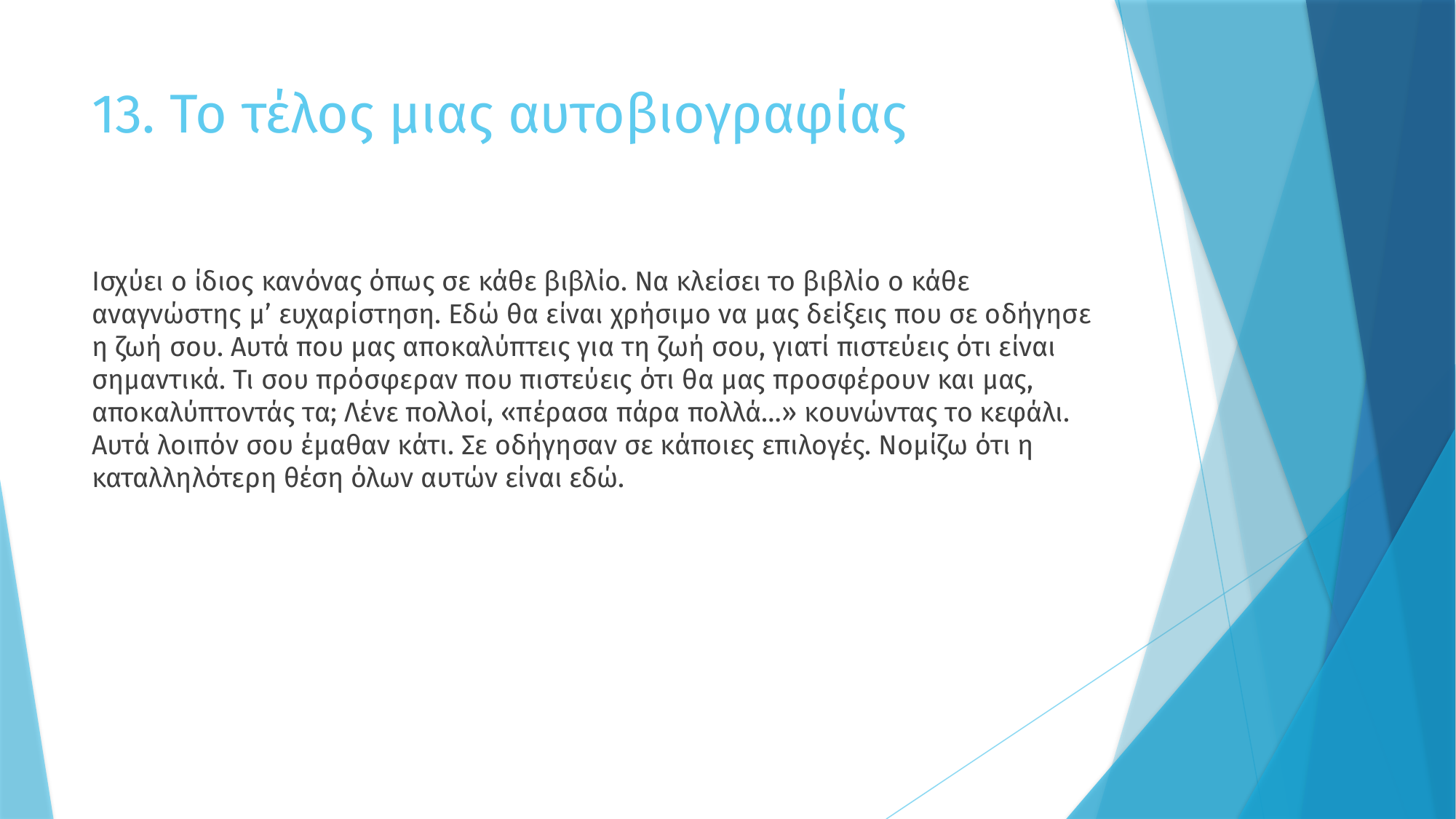

# 13. Το τέλος μιας αυτοβιογραφίας
Ισχύει ο ίδιος κανόνας όπως σε κάθε βιβλίο. Να κλείσει το βιβλίο ο κάθε αναγνώστης μ’ ευχαρίστηση. Εδώ θα είναι χρήσιμο να μας δείξεις που σε οδήγησε η ζωή σου. Αυτά που μας αποκαλύπτεις για τη ζωή σου, γιατί πιστεύεις ότι είναι σημαντικά. Τι σου πρόσφεραν που πιστεύεις ότι θα μας προσφέρουν και μας, αποκαλύπτοντάς τα; Λένε πολλοί, «πέρασα πάρα πολλά…» κουνώντας το κεφάλι. Αυτά λοιπόν σου έμαθαν κάτι. Σε οδήγησαν σε κάποιες επιλογές. Νομίζω ότι η καταλληλότερη θέση όλων αυτών είναι εδώ.